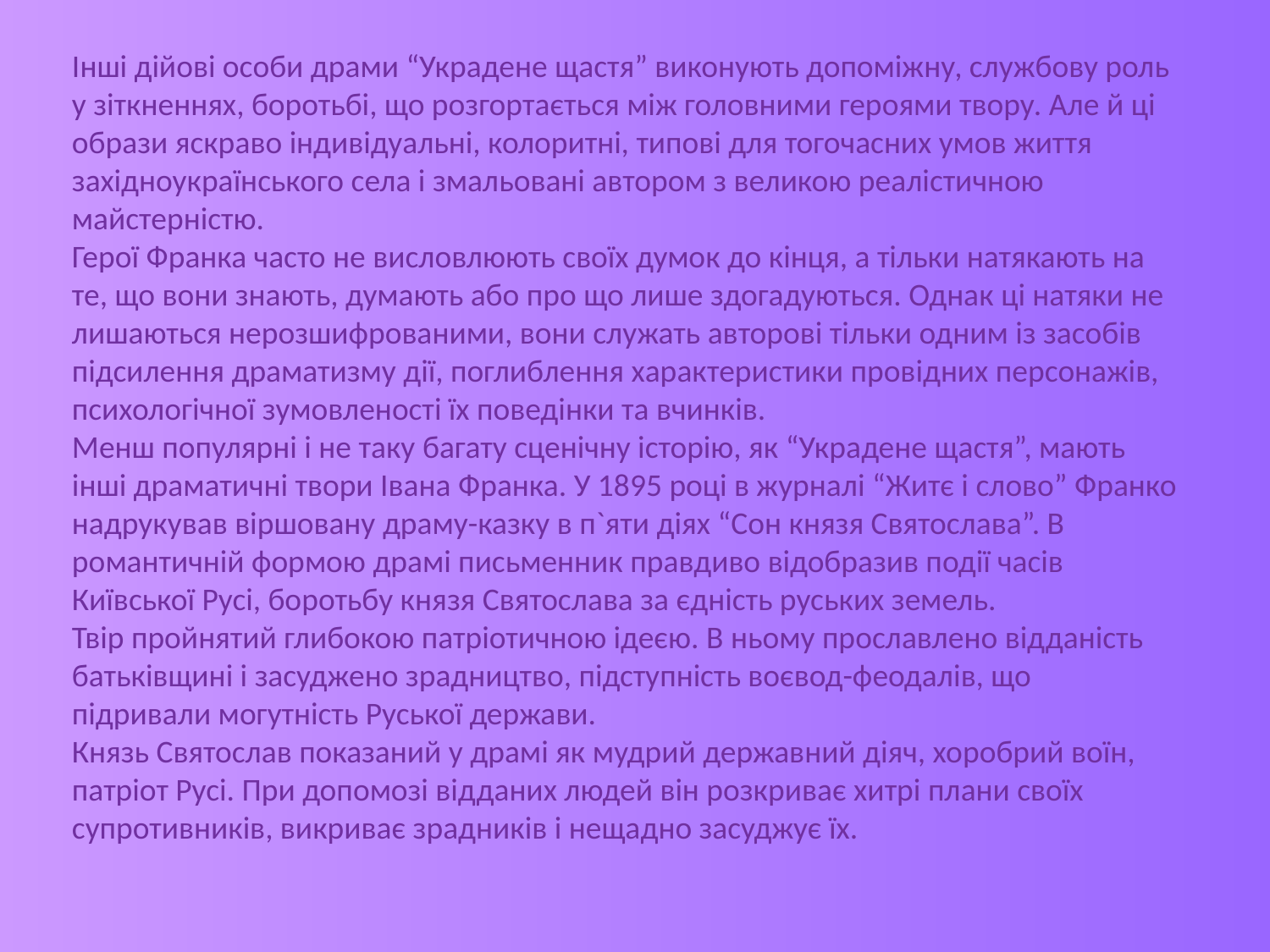

Інші дійові особи драми “Украдене щастя” виконують допоміжну, службову роль у зіткненнях, боротьбі, що розгортається між головними героями твору. Але й ці образи яскраво індивідуальні, колоритні, типові для тогочасних умов життя західноукраїнського села і змальовані автором з великою реалістичною майстерністю.
Герої Франка часто не висловлюють своїх думок до кінця, а тільки натякають на те, що вони знають, думають або про що лише здогадуються. Однак ці натяки не лишаються нерозшифрованими, вони служать авторові тільки одним із засобів підсилення драматизму дії, поглиблення характеристики провідних персонажів, психологічної зумовленості їх поведінки та вчинків.
Менш популярні і не таку багату сценічну історію, як “Украдене щастя”, мають інші драматичні твори Івана Франка. У 1895 році в журналі “Житє і слово” Франко надрукував віршовану драму-казку в п`яти діях “Сон князя Святослава”. В романтичній формою драмі письменник правдиво відобразив події часів Київської Русі, боротьбу князя Святослава за єдність руських земель.
Твір пройнятий глибокою патріотичною ідеєю. В ньому прославлено відданість батьківщині і засуджено зрадництво, підступність воєвод-феодалів, що підривали могутність Руської держави.
Князь Святослав показаний у драмі як мудрий державний діяч, хоробрий воїн, патріот Русі. При допомозі відданих людей він розкриває хитрі плани своїх супротивників, викриває зрадників і нещадно засуджує їх.